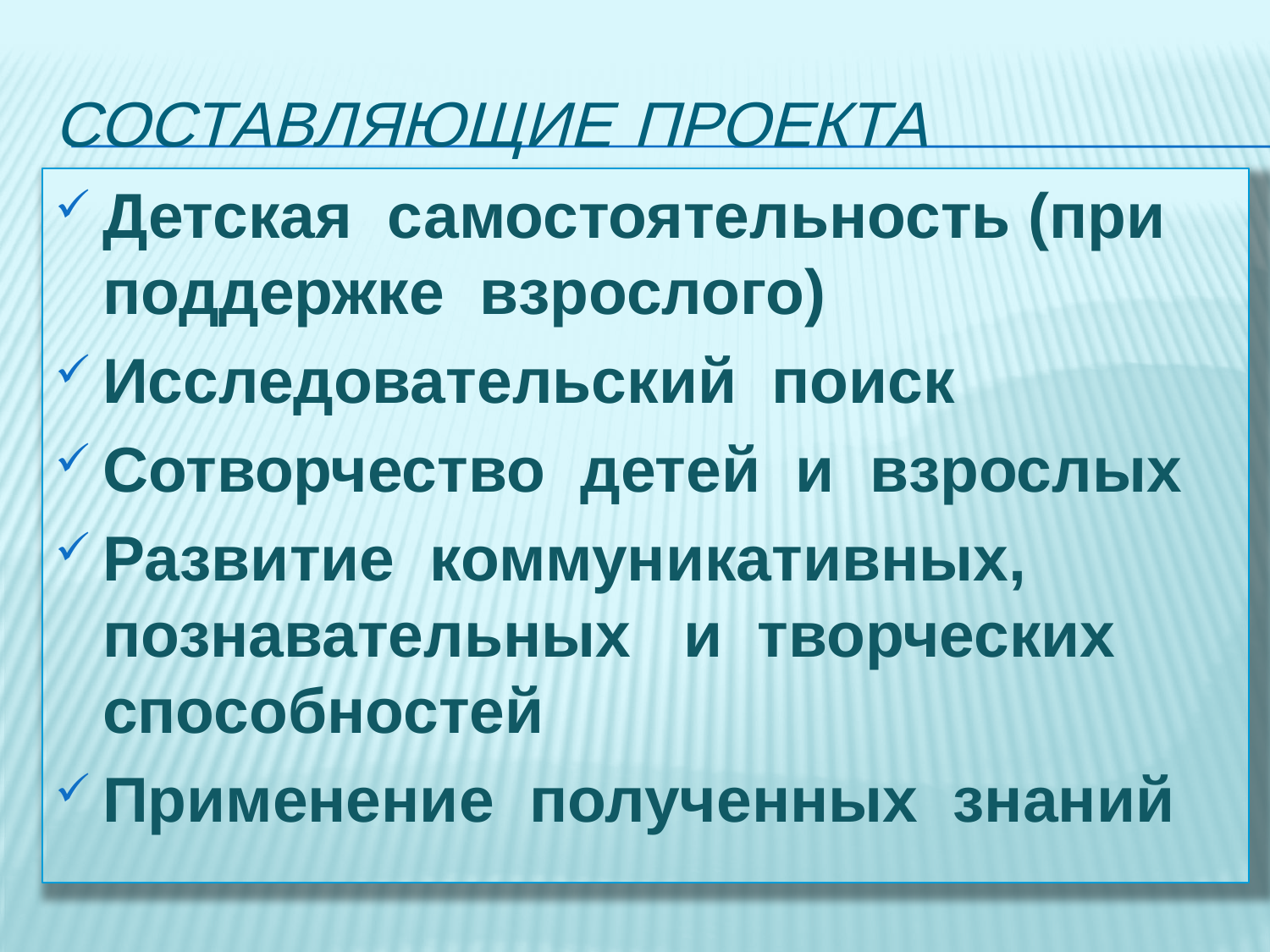

# Составляющие проекта
Детская  самостоятельность (при  поддержке  взрослого)
Исследовательский  поиск
Сотворчество  детей  и  взрослых
Развитие  коммуникативных, познавательных   и  творческих   способностей
Применение  полученных  знаний